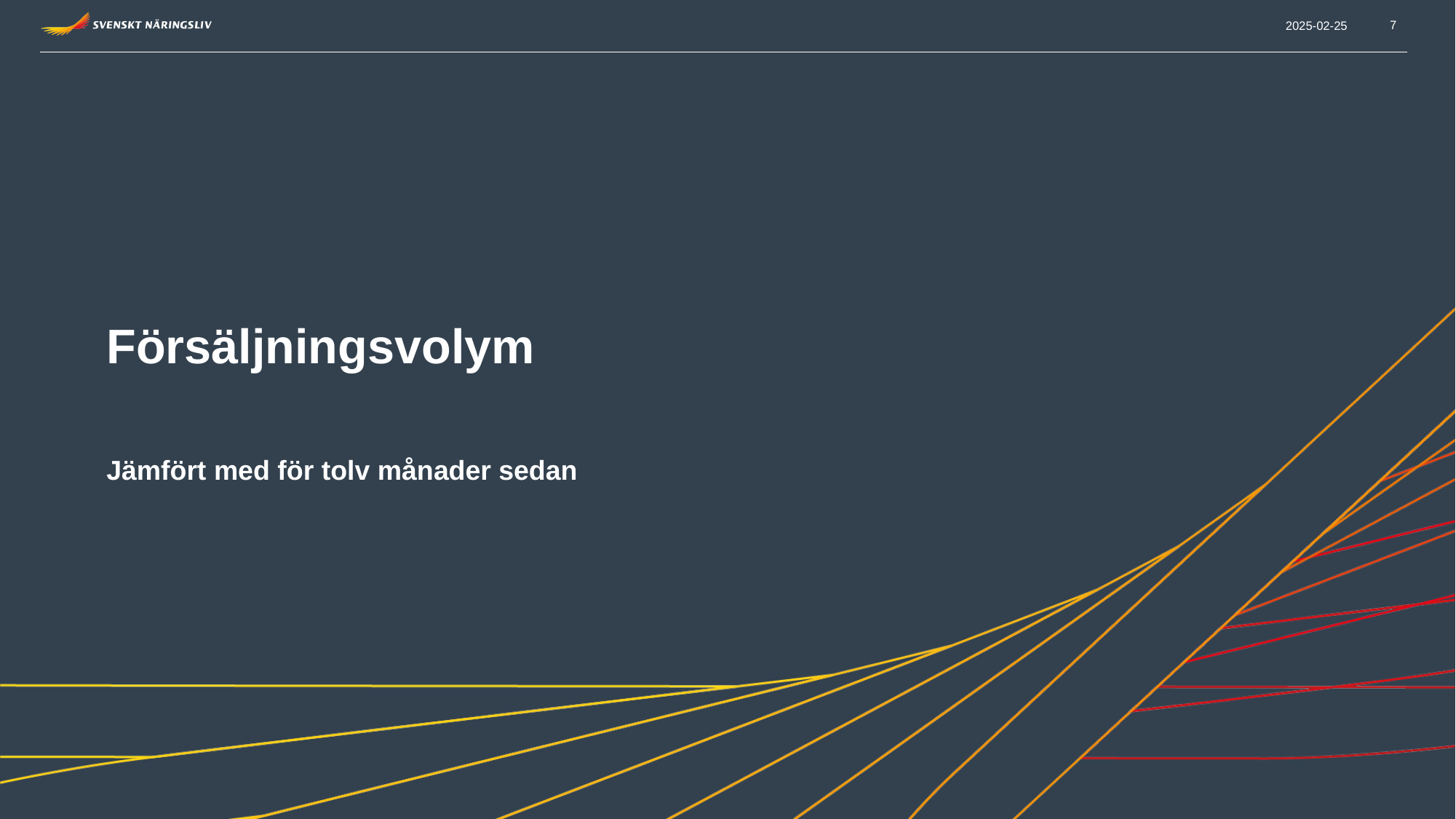

2025-02-25
7
Försäljningsvolym

Jämfört med för tolv månader sedan